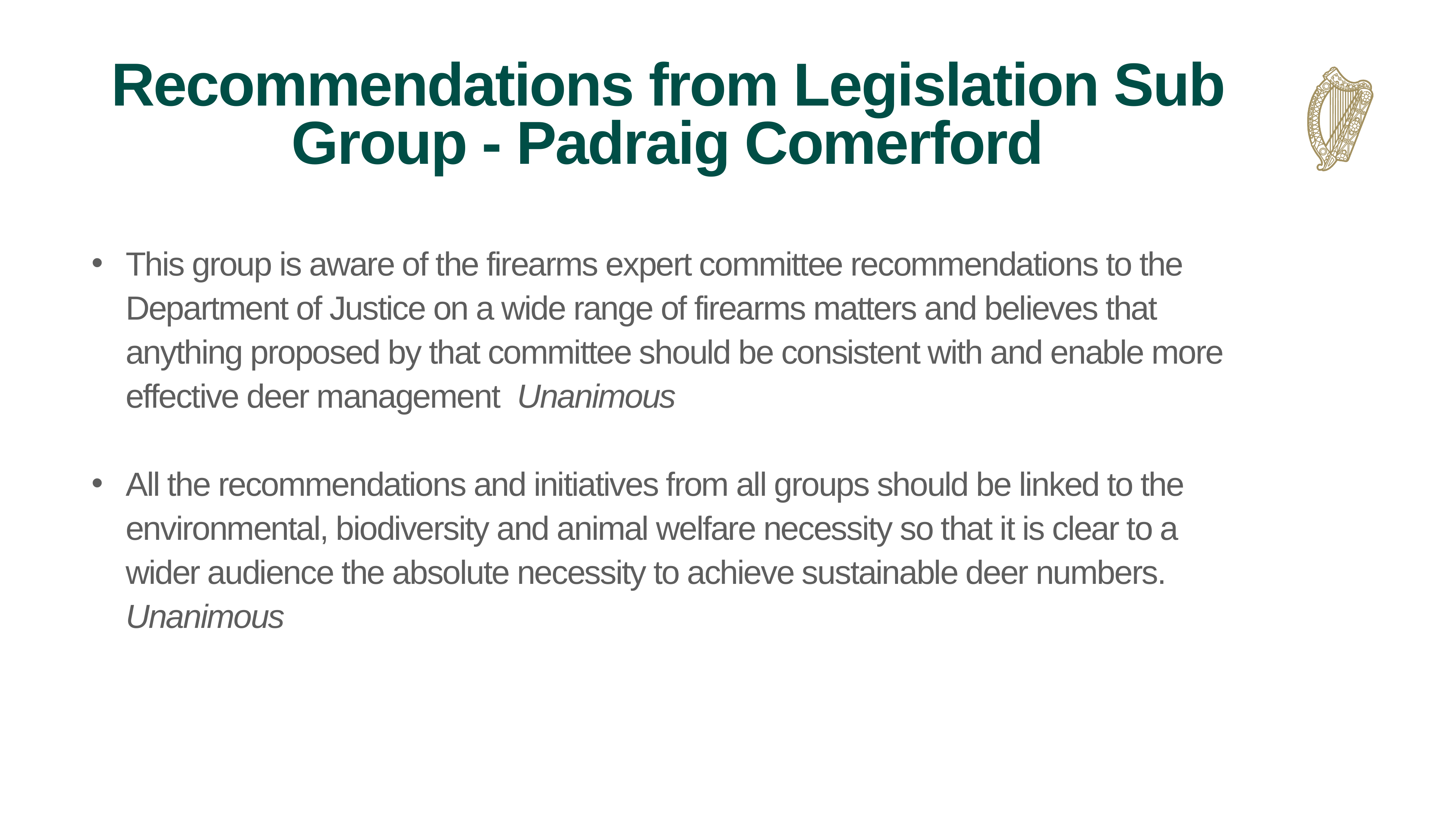

# Recommendations from Legislation Sub Group - Padraig Comerford
This group is aware of the firearms expert committee recommendations to the Department of Justice on a wide range of firearms matters and believes that anything proposed by that committee should be consistent with and enable more effective deer management  Unanimous

All the recommendations and initiatives from all groups should be linked to the environmental, biodiversity and animal welfare necessity so that it is clear to a wider audience the absolute necessity to achieve sustainable deer numbers. Unanimous